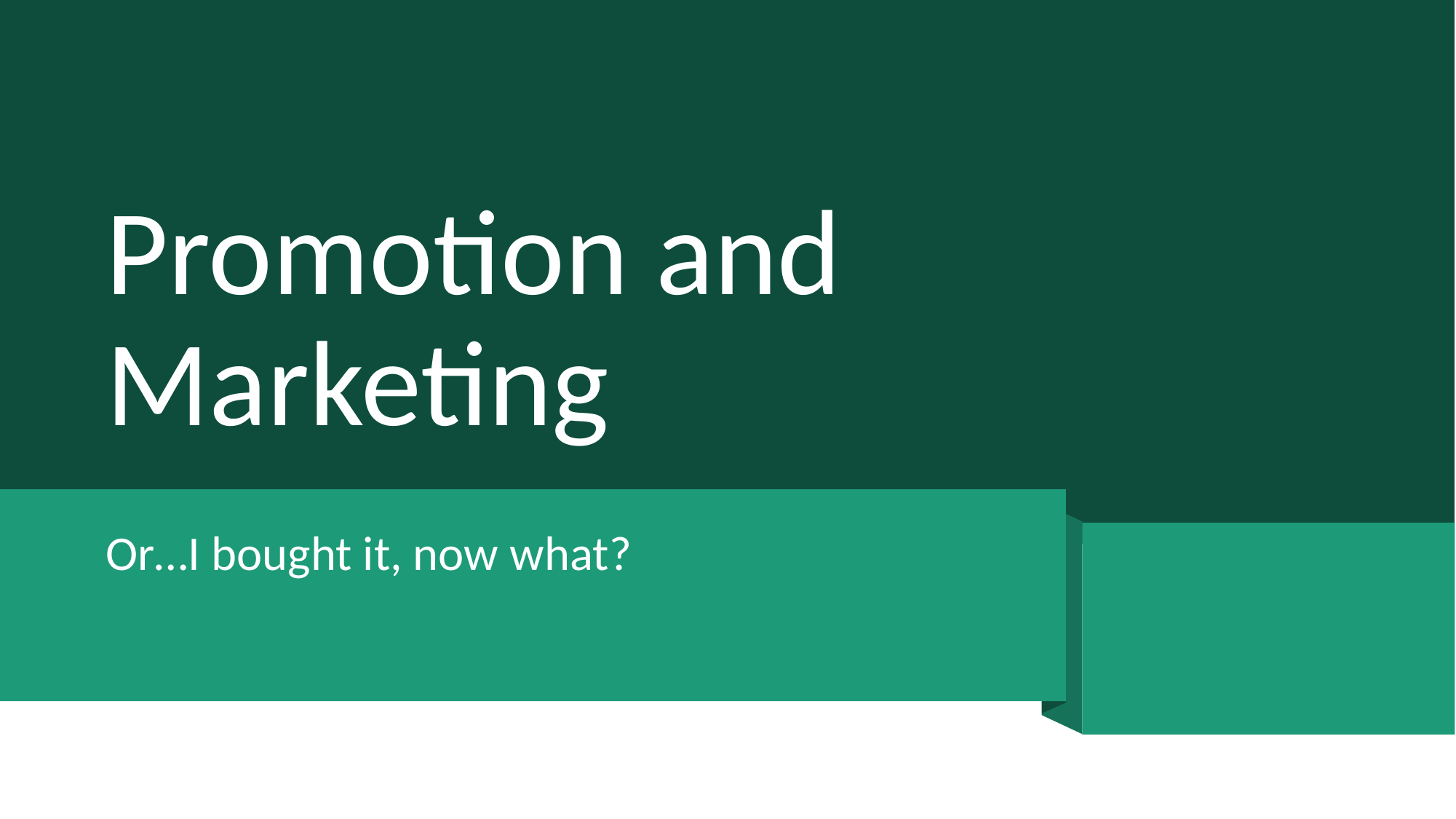

# Promotion and Marketing

Or…I bought it, now what?